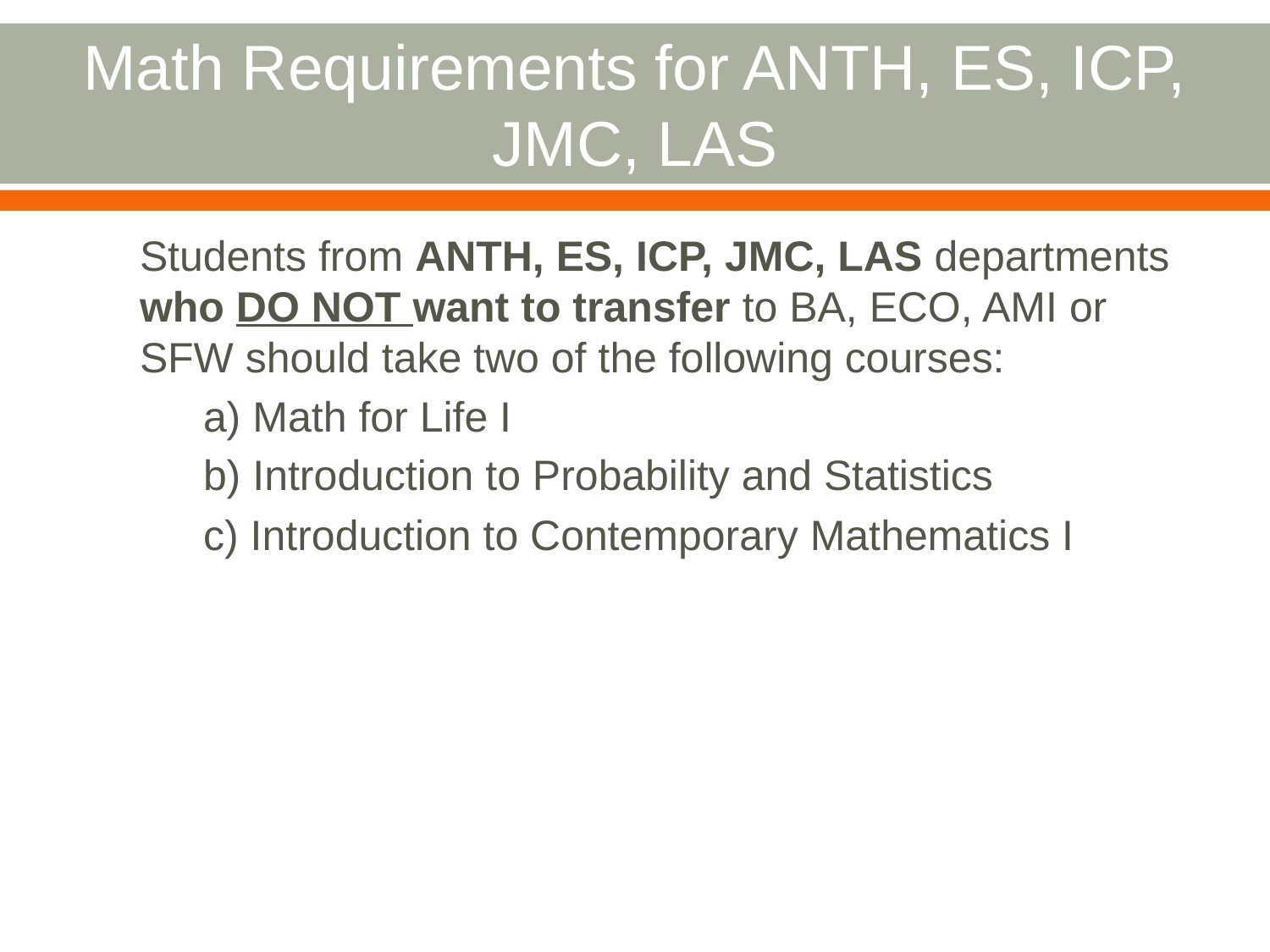

# Math Requirements for ANTH, ES, ICP, JMC, LAS
Students from ANTH, ES, ICP, JMC, LAS departments who DO NOT want to transfer to BA, ECO, AMI or SFW should take two of the following courses:
	a) Math for Life I
	b) Introduction to Probability and Statistics
	c) Introduction to Contemporary Mathematics I